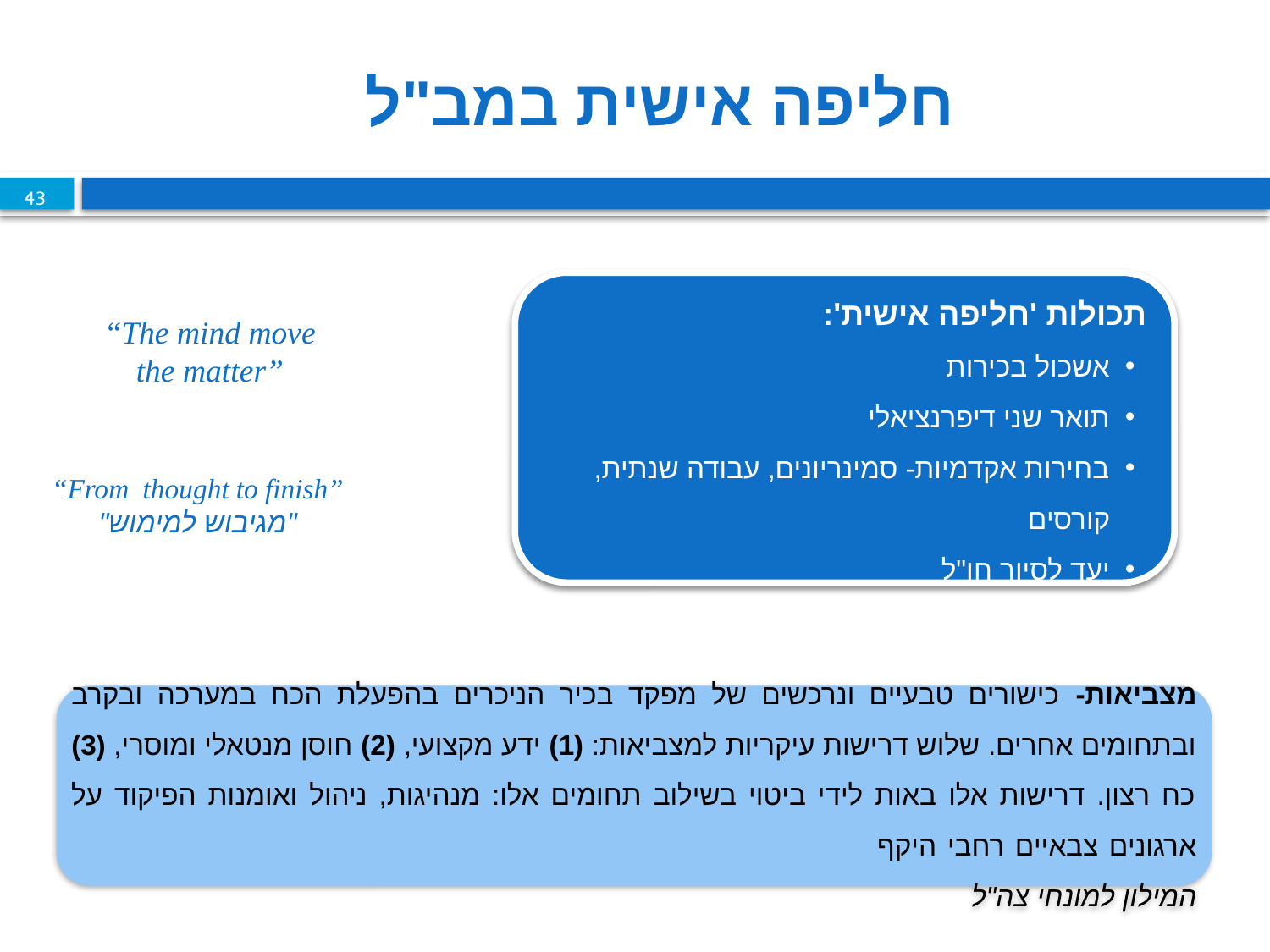

# חליפה אישית במב"ל
43
תכולות 'חליפה אישית':
אשכול בכירות
תואר שני דיפרנציאלי
בחירות אקדמיות- סמינריונים, עבודה שנתית, קורסים
יעד לסיור חו"ל
“The mind move the matter”
“From  thought to finish”
"מגיבוש למימוש"
מצביאות- כישורים טבעיים ונרכשים של מפקד בכיר הניכרים בהפעלת הכח במערכה ובקרב ובתחומים אחרים. שלוש דרישות עיקריות למצביאות: (1) ידע מקצועי, (2) חוסן מנטאלי ומוסרי, (3) כח רצון. דרישות אלו באות לידי ביטוי בשילוב תחומים אלו: מנהיגות, ניהול ואומנות הפיקוד על ארגונים צבאיים רחבי היקף 			                                				המילון למונחי צה"ל